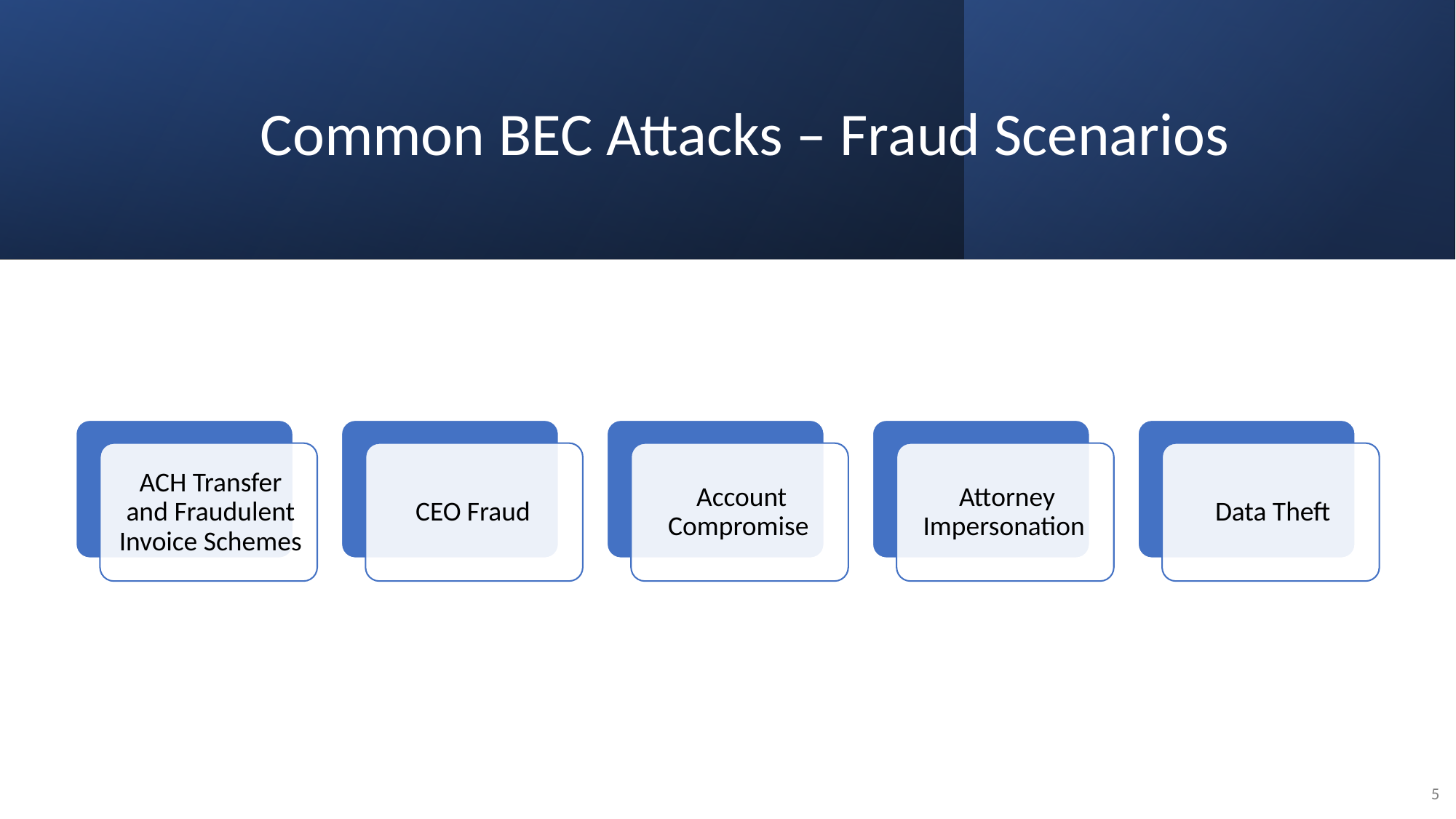

# Common BEC Attacks – Fraud Scenarios
ACH Transfer and Fraudulent Invoice Schemes
CEO Fraud
Account Compromise
Attorney Impersonation
Data Theft
5